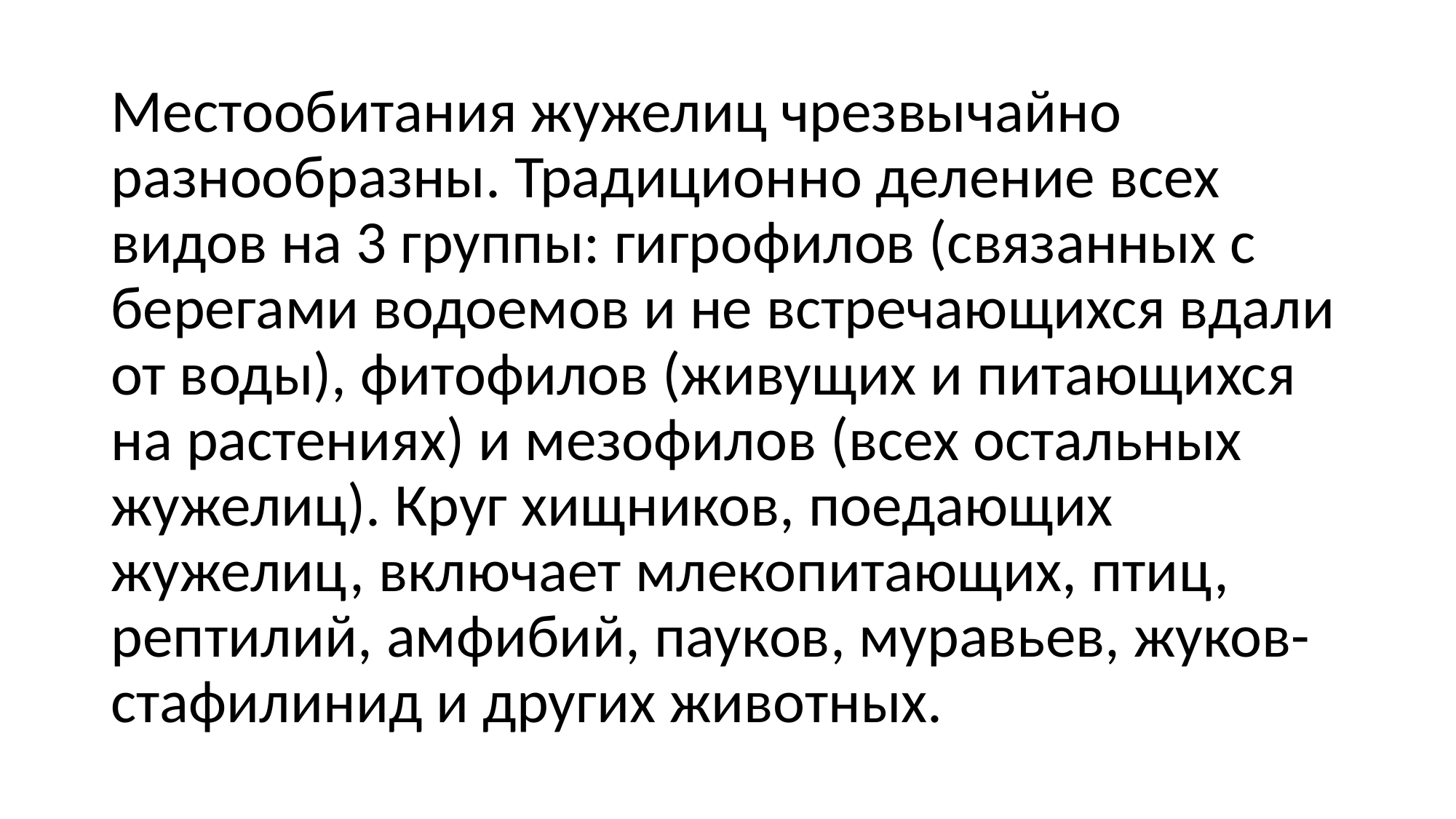

# Местообитания жужелиц чрезвычайно разнообразны. Традиционно деление всех видов на 3 группы: гигрофилов (связанных с берегами водоемов и не встречающихся вдали от воды), фитофилов (живущих и питающихся на растениях) и мезофилов (всех остальных жужелиц). Круг хищников, поедающих жужелиц, включает млекопитающих, птиц, рептилий, амфибий, пауков, муравьев, жуков-стафилинид и других животных.